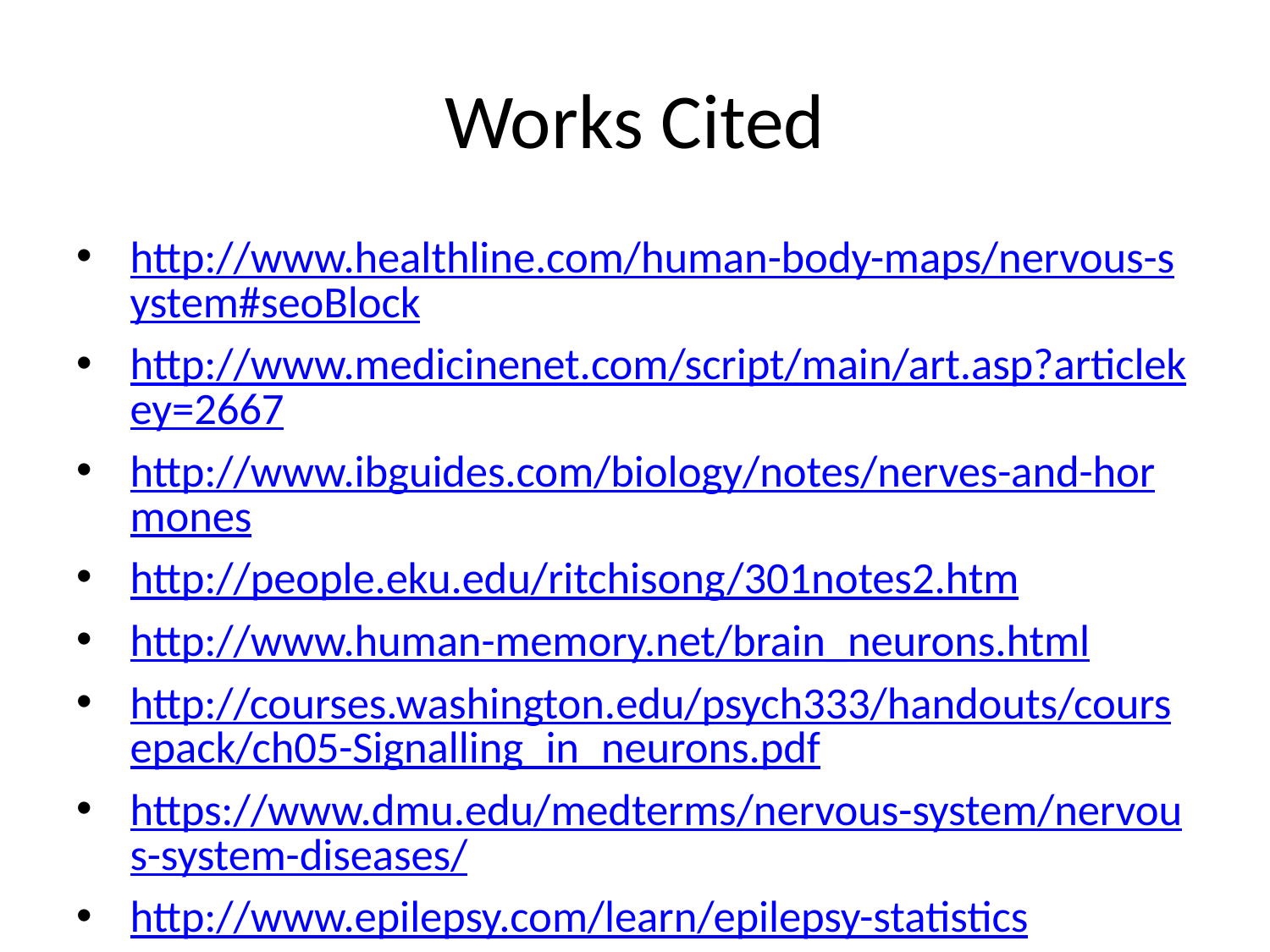

# Works Cited
http://www.healthline.com/human-body-maps/nervous-system#seoBlock
http://www.medicinenet.com/script/main/art.asp?articlekey=2667
http://www.ibguides.com/biology/notes/nerves-and-hormones
http://people.eku.edu/ritchisong/301notes2.htm
http://www.human-memory.net/brain_neurons.html
http://courses.washington.edu/psych333/handouts/coursepack/ch05-Signalling_in_neurons.pdf
https://www.dmu.edu/medterms/nervous-system/nervous-system-diseases/
http://www.epilepsy.com/learn/epilepsy-statistics
http://www.asha.org/PRPSpecificTopic.aspx?folderid=8589934663&section=Incidence_and_Prevalence
http://www.webmd.com/epilepsy/tc/epilepsy-symptoms